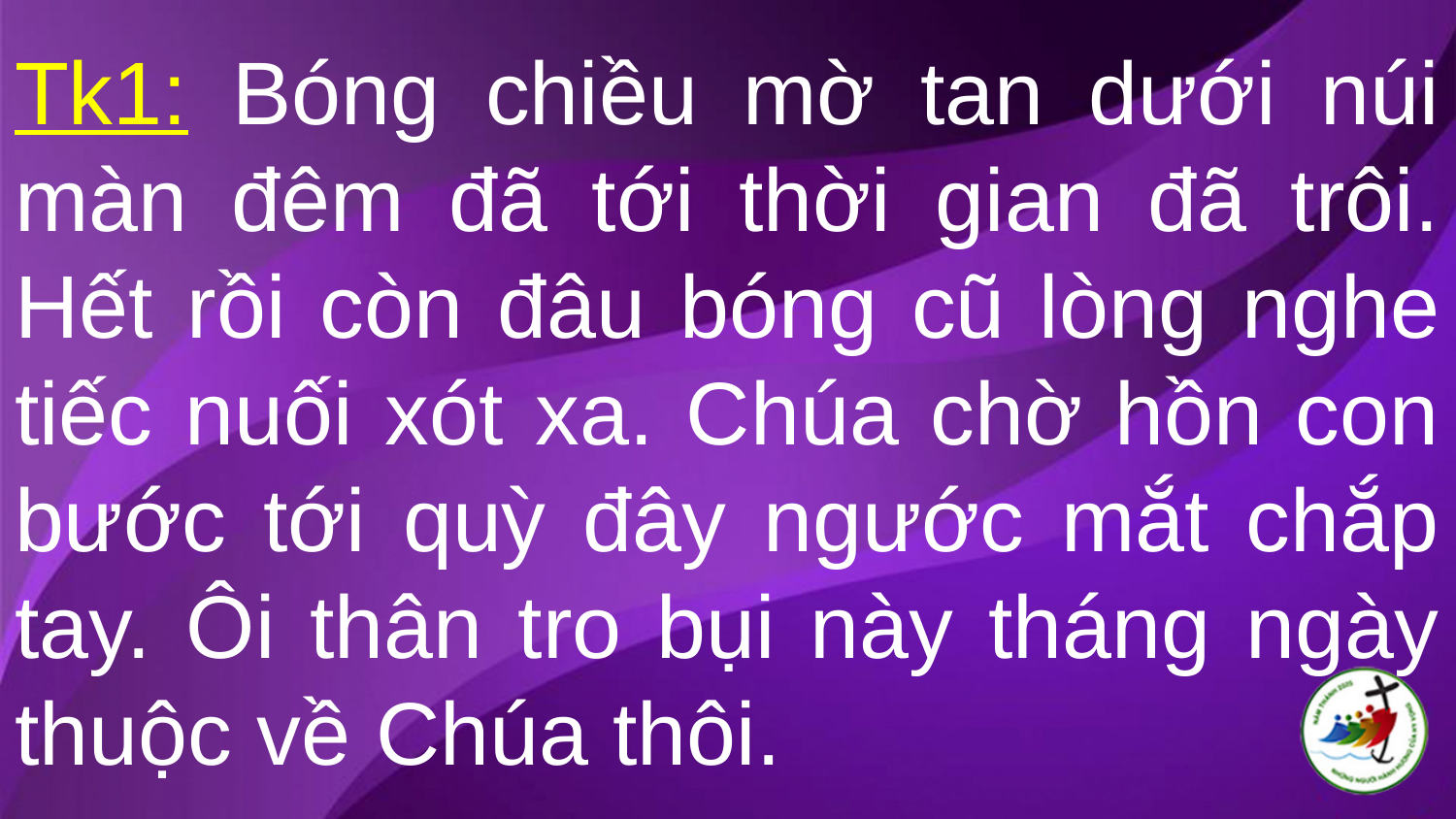

# Tk1: Bóng chiều mờ tan dưới núi màn đêm đã tới thời gian đã trôi. Hết rồi còn đâu bóng cũ lòng nghe tiếc nuối xót xa. Chúa chờ hồn con bước tới quỳ đây ngước mắt chắp tay. Ôi thân tro bụi này tháng ngày thuộc về Chúa thôi.